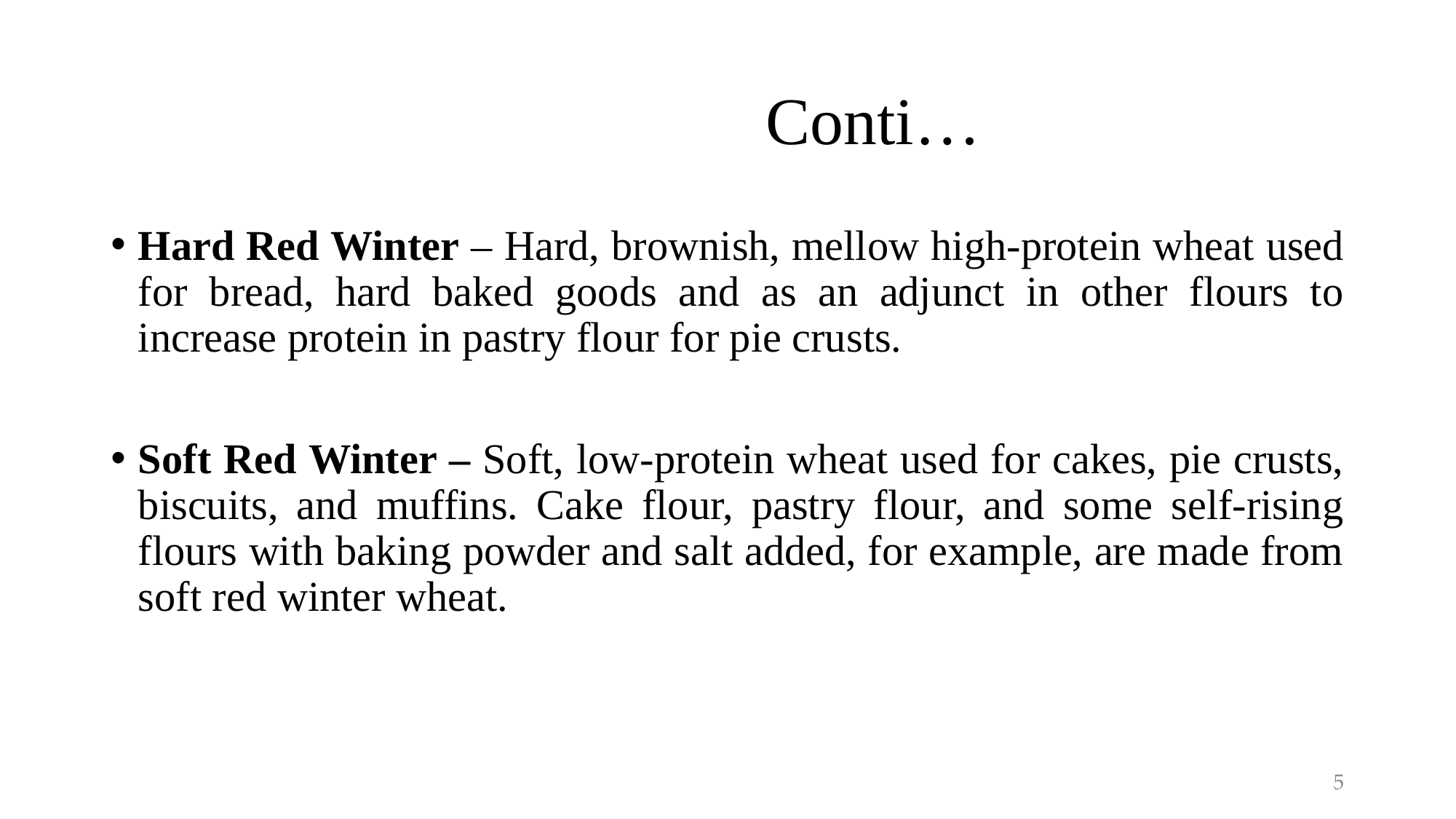

# Conti…
Hard Red Winter – Hard, brownish, mellow high-protein wheat used for bread, hard baked goods and as an adjunct in other flours to increase protein in pastry flour for pie crusts.

Soft Red Winter – Soft, low-protein wheat used for cakes, pie crusts, biscuits, and muffins. Cake flour, pastry flour, and some self-rising flours with baking powder and salt added, for example, are made from soft red winter wheat.
5